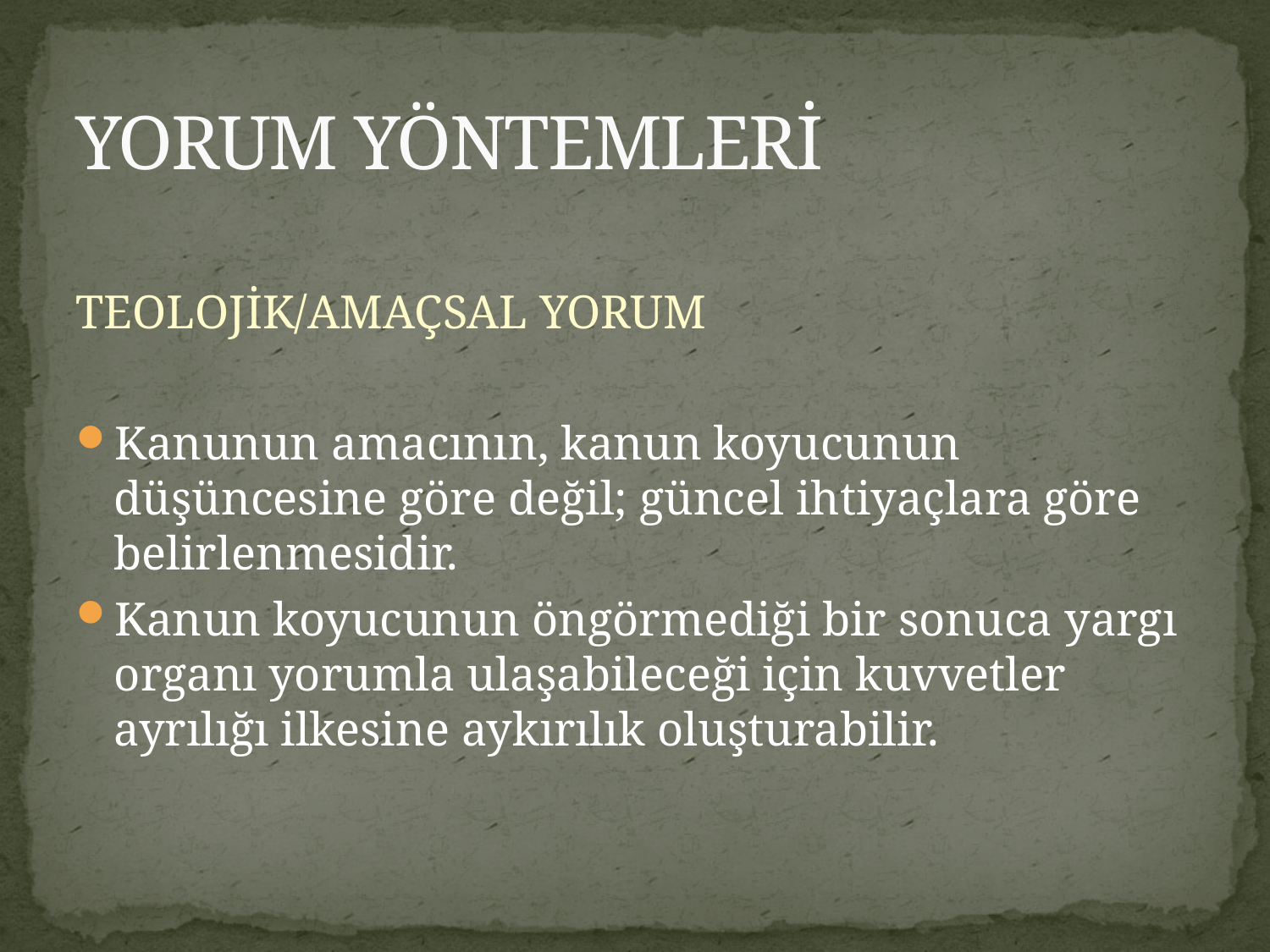

# YORUM YÖNTEMLERİ

TEOLOJİK/AMAÇSAL YORUM

Kanunun amacının, kanun koyucunun düşüncesine göre değil; güncel ihtiyaçlara göre belirlenmesidir.
Kanun koyucunun öngörmediği bir sonuca yargı organı yorumla ulaşabileceği için kuvvetler ayrılığı ilkesine aykırılık oluşturabilir.